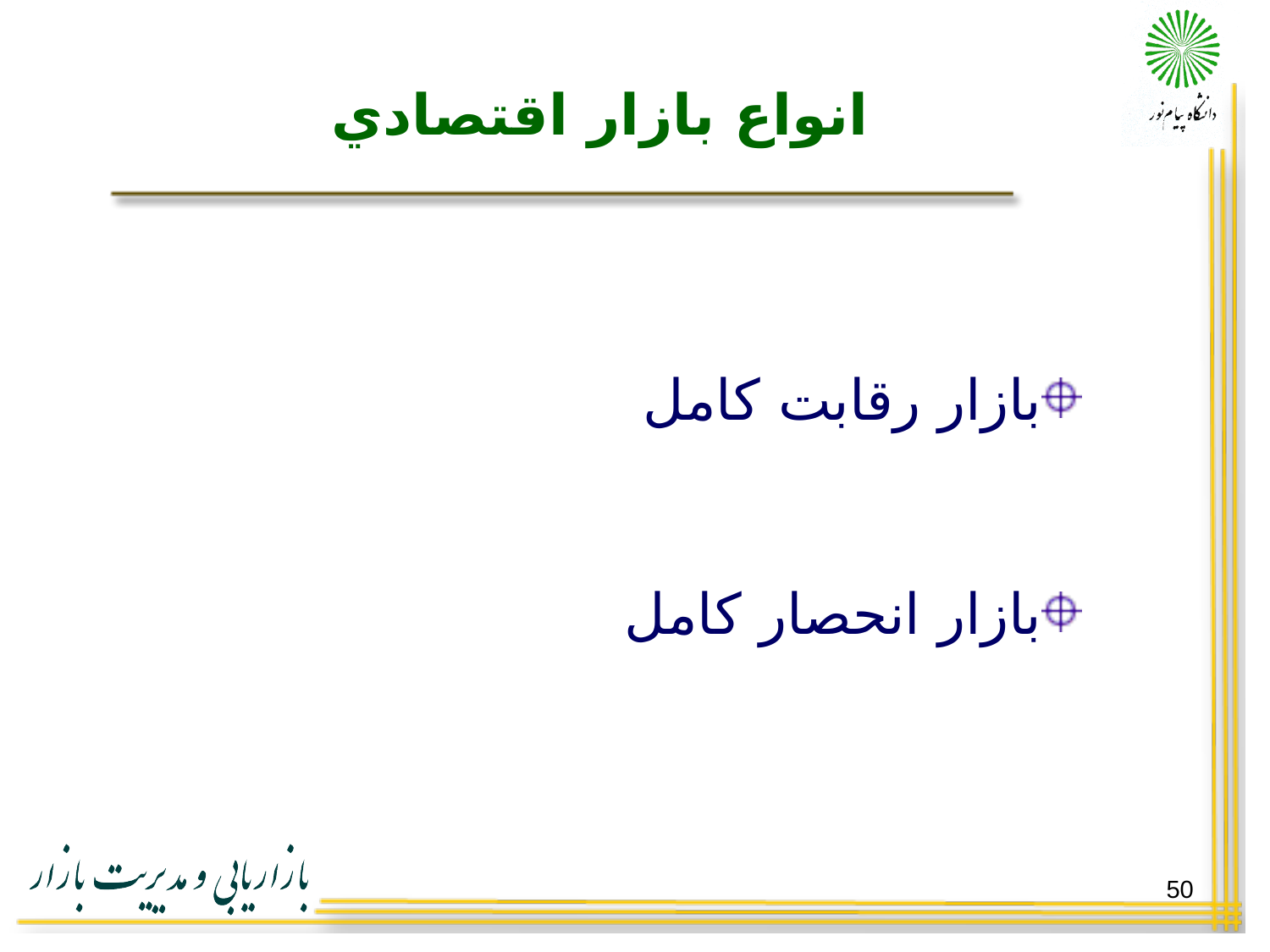

# انواع بازار اقتصادي
بازار رقابت کامل
بازار انحصار کامل
50